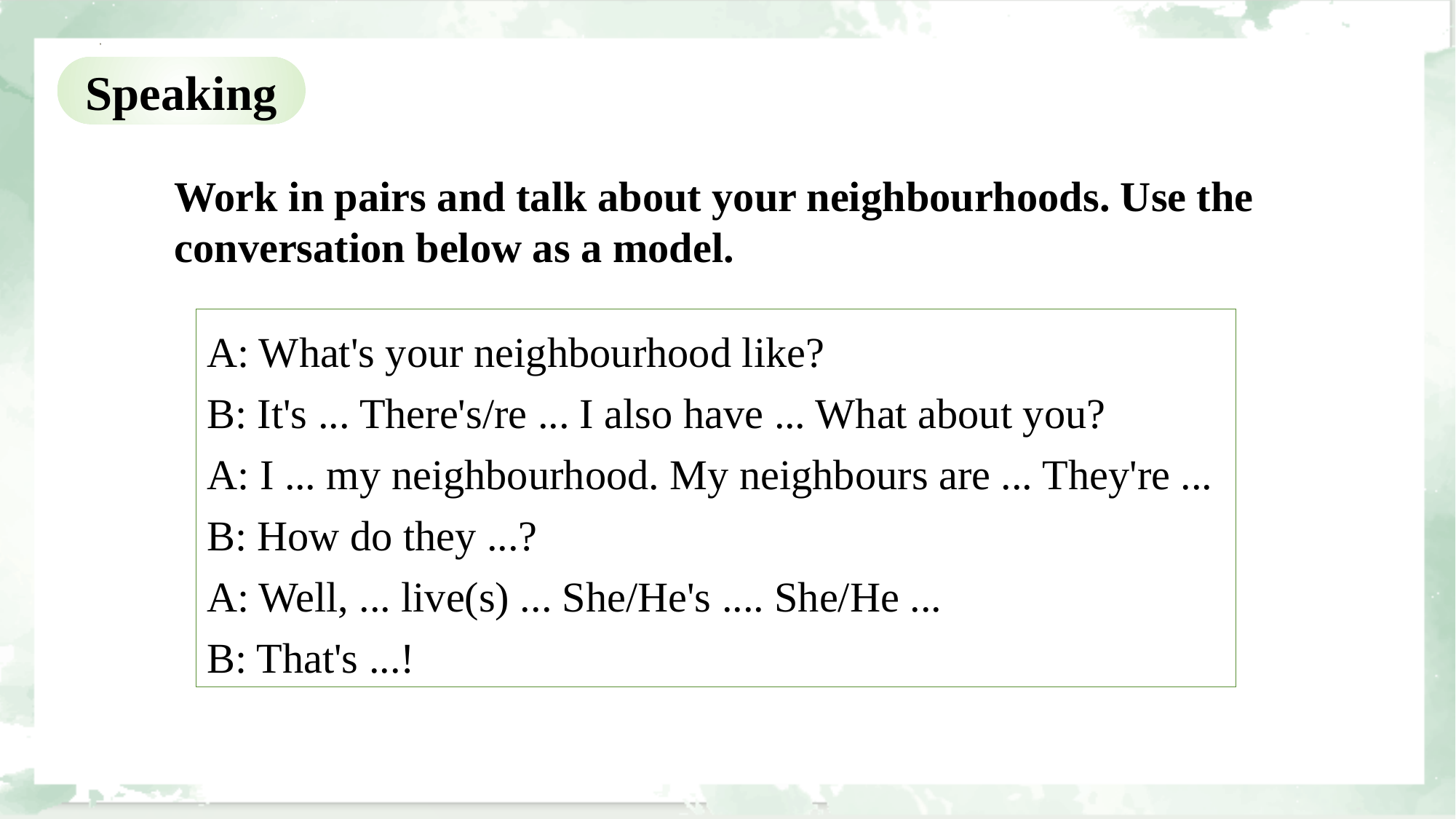

Speaking
Work in pairs and talk about your neighbourhoods. Use the conversation below as a model.
A: What's your neighbourhood like?
B: It's ... There's/re ... I also have ... What about you?
A: I ... my neighbourhood. My neighbours are ... They're ...
B: How do they ...?
A: Well, ... live(s) ... She/He's .... She/He ...
B: That's ...!